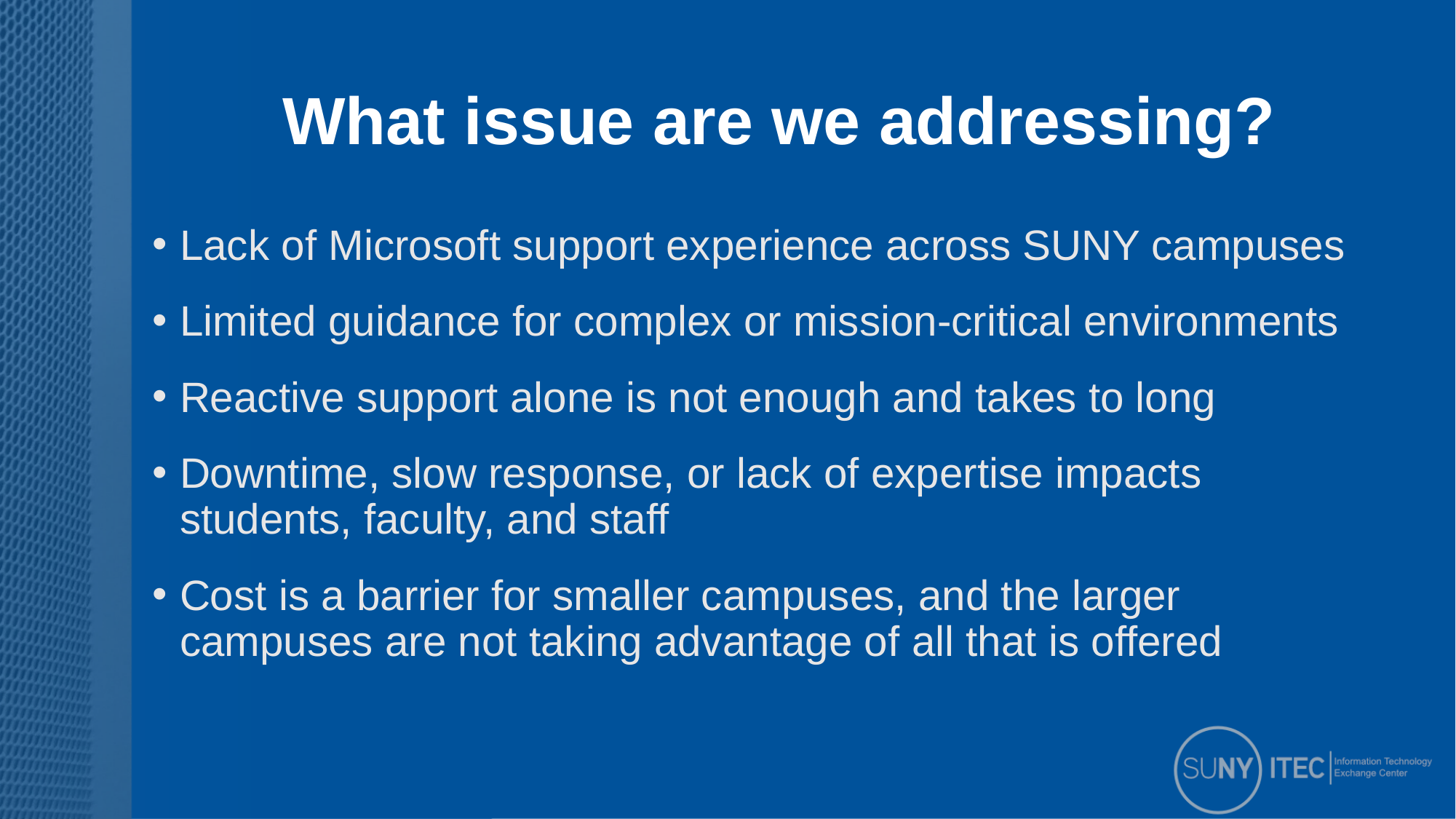

# What issue are we addressing?
Lack of Microsoft support experience across SUNY campuses
Limited guidance for complex or mission‑critical environments
Reactive support alone is not enough and takes to long
Downtime, slow response, or lack of expertise impacts students, faculty, and staff
Cost is a barrier for smaller campuses, and the larger campuses are not taking advantage of all that is offered